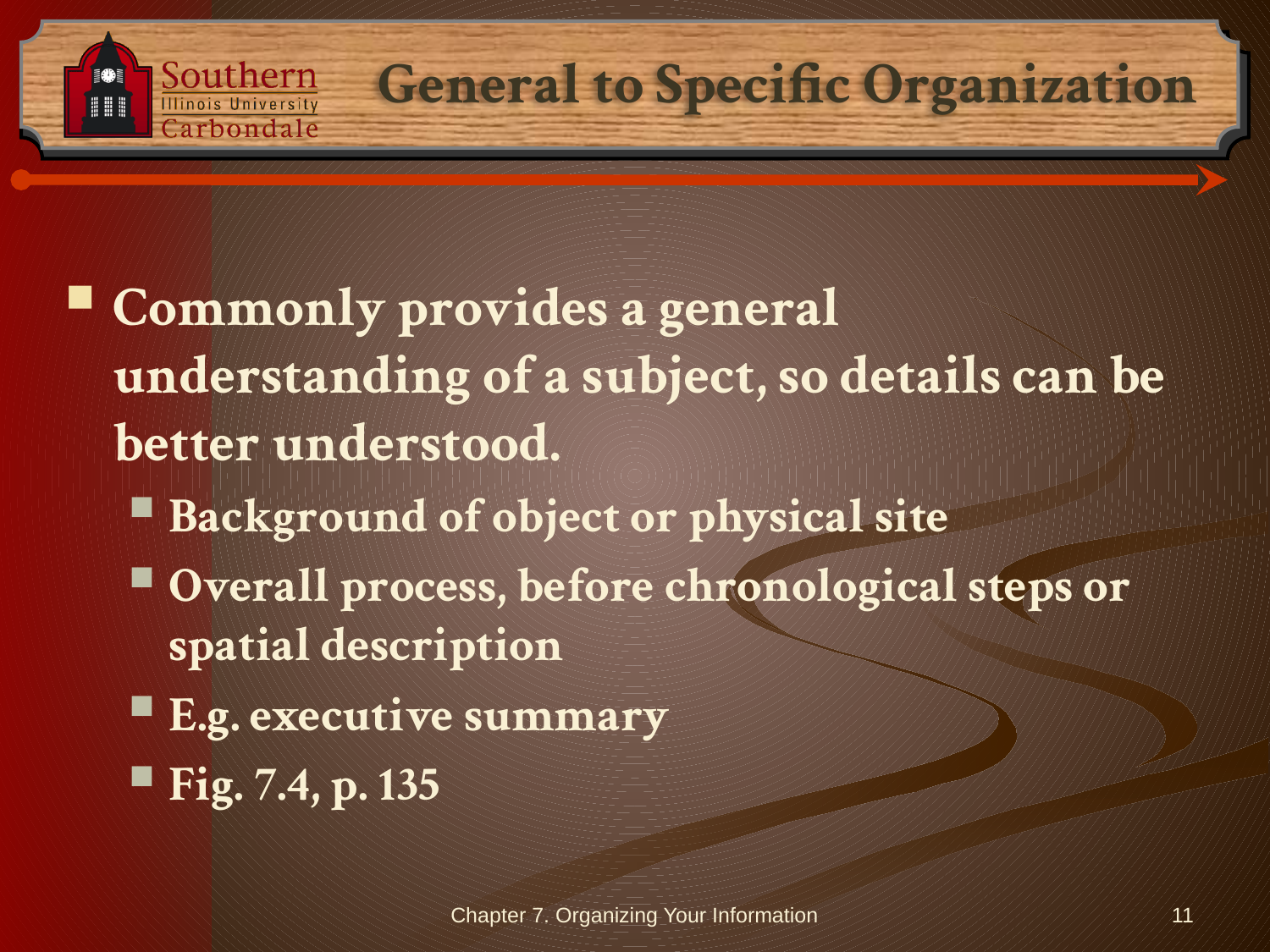

# General to Specific Organization
Commonly provides a general understanding of a subject, so details can be better understood.
Background of object or physical site
Overall process, before chronological steps or spatial description
E.g. executive summary
Fig. 7.4, p. 135
Chapter 7. Organizing Your Information
11